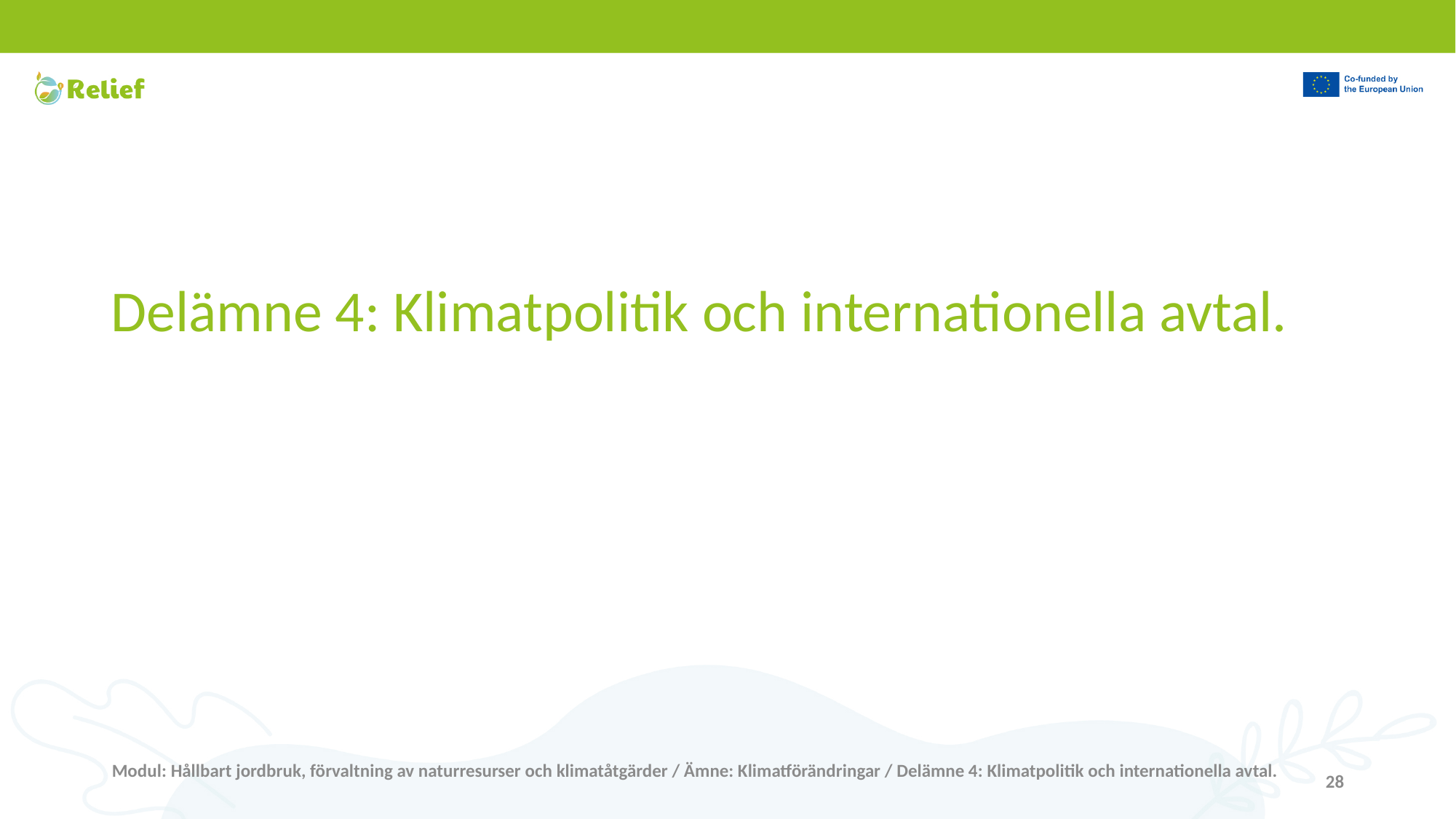

# Delämne 4: Klimatpolitik och internationella avtal.
Modul: Hållbart jordbruk, förvaltning av naturresurser och klimatåtgärder / Ämne: Klimatförändringar / Delämne 4: Klimatpolitik och internationella avtal.
28